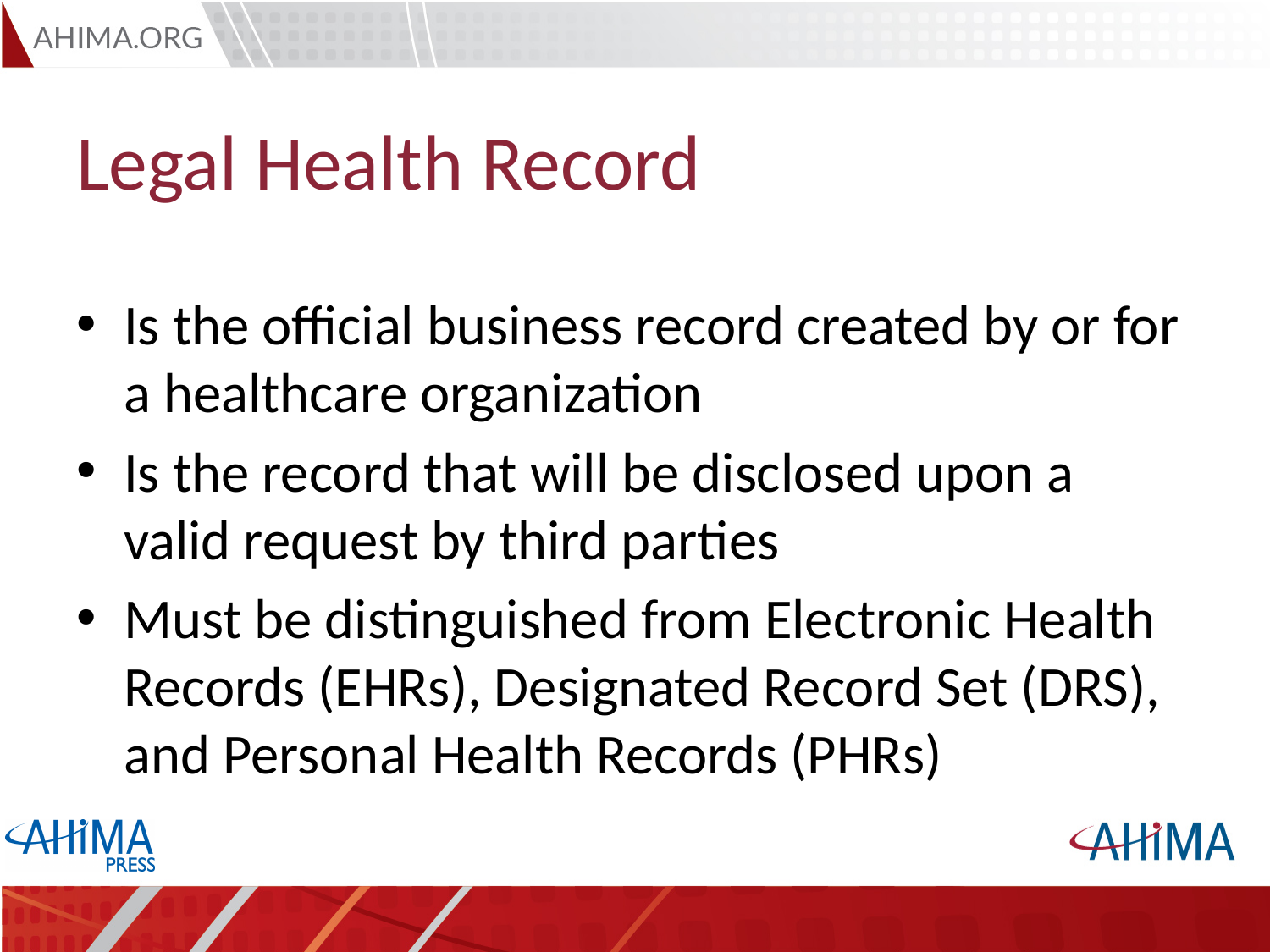

# Legal Health Record
Is the official business record created by or for a healthcare organization
Is the record that will be disclosed upon a valid request by third parties
Must be distinguished from Electronic Health Records (EHRs), Designated Record Set (DRS), and Personal Health Records (PHRs)